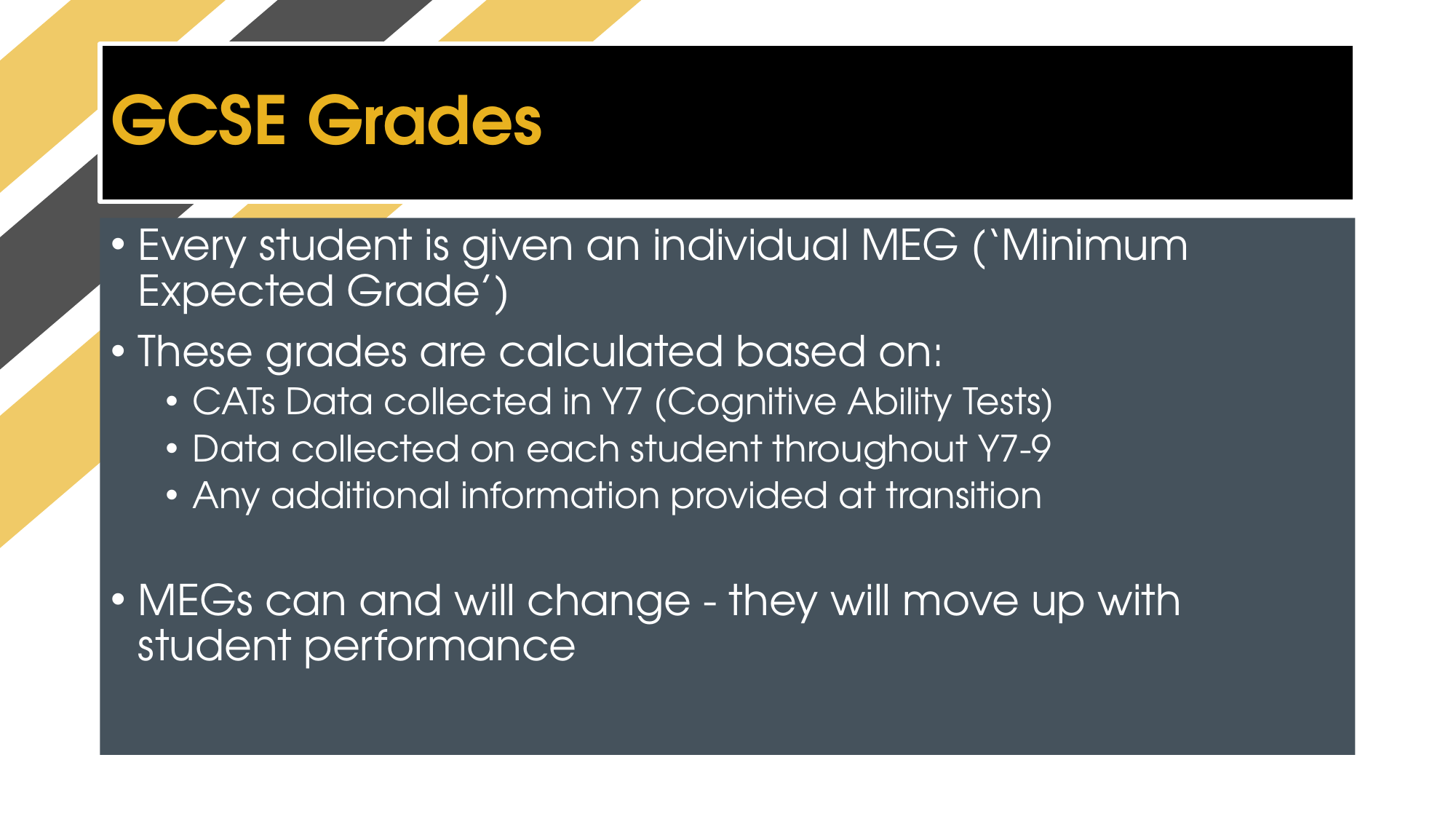

# GCSE Grades
Every student is given an individual MEG (‘Minimum Expected Grade’)
These grades are calculated based on:
CATs Data collected in Y7 (Cognitive Ability Tests)
Data collected on each student throughout Y7-9
Any additional information provided at transition

MEGs can and will change - they will move up with student performance